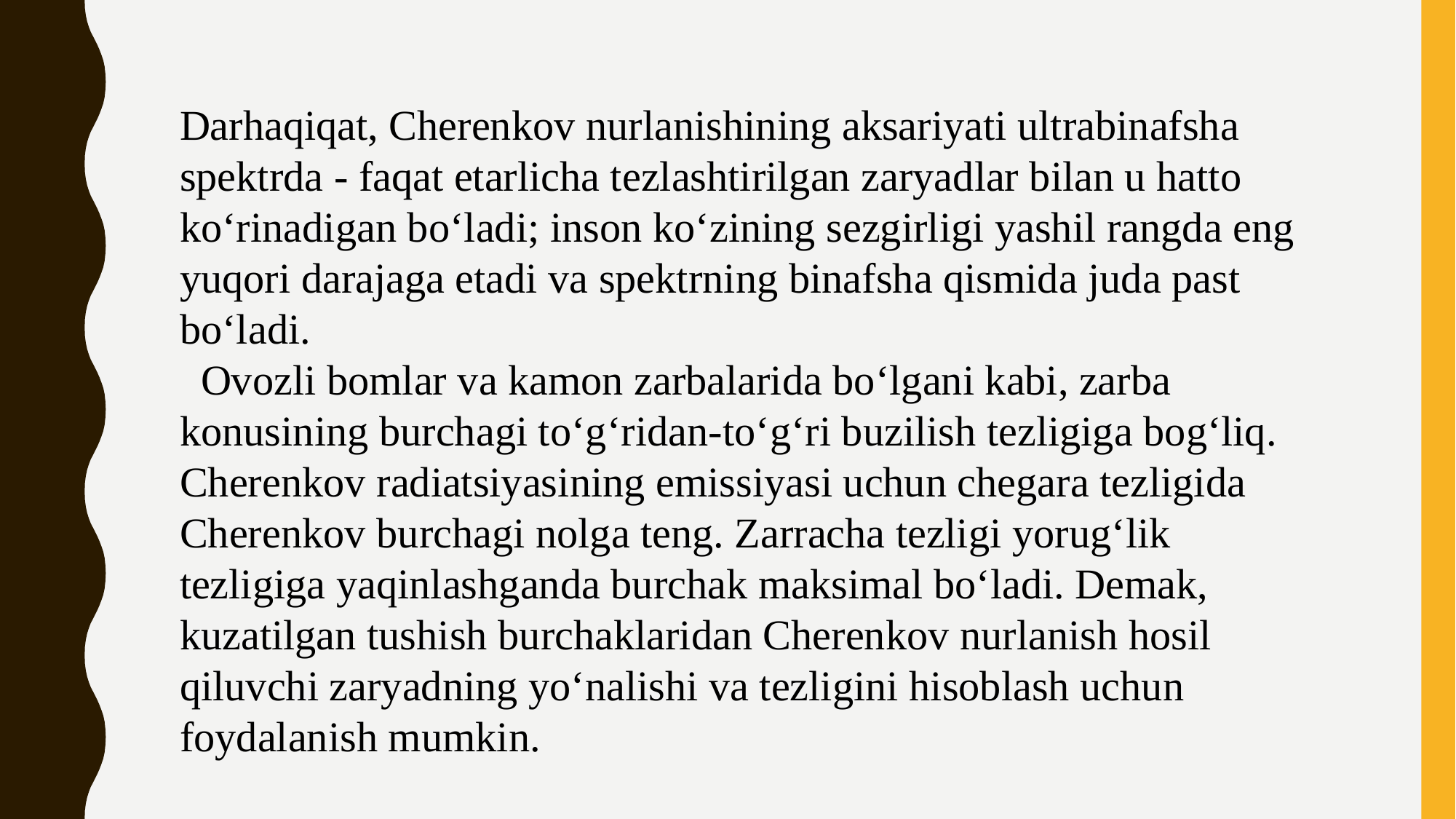

Darhaqiqat, Cherenkov nurlanishining aksariyati ultrabinafsha spektrda - faqat etarlicha tezlashtirilgan zaryadlar bilan u hatto koʻrinadigan boʻladi; inson koʻzining sezgirligi yashil rangda eng yuqori darajaga etadi va spektrning binafsha qismida juda past boʻladi.
  Ovozli bomlar va kamon zarbalarida boʻlgani kabi, zarba konusining burchagi toʻgʻridan-toʻgʻri buzilish tezligiga bogʻliq. Cherenkov radiatsiyasining emissiyasi uchun chegara tezligida Cherenkov burchagi nolga teng. Zarracha tezligi yorugʻlik tezligiga yaqinlashganda burchak maksimal boʻladi. Demak, kuzatilgan tushish burchaklaridan Cherenkov nurlanish hosil qiluvchi zaryadning yoʻnalishi va tezligini hisoblash uchun foydalanish mumkin.